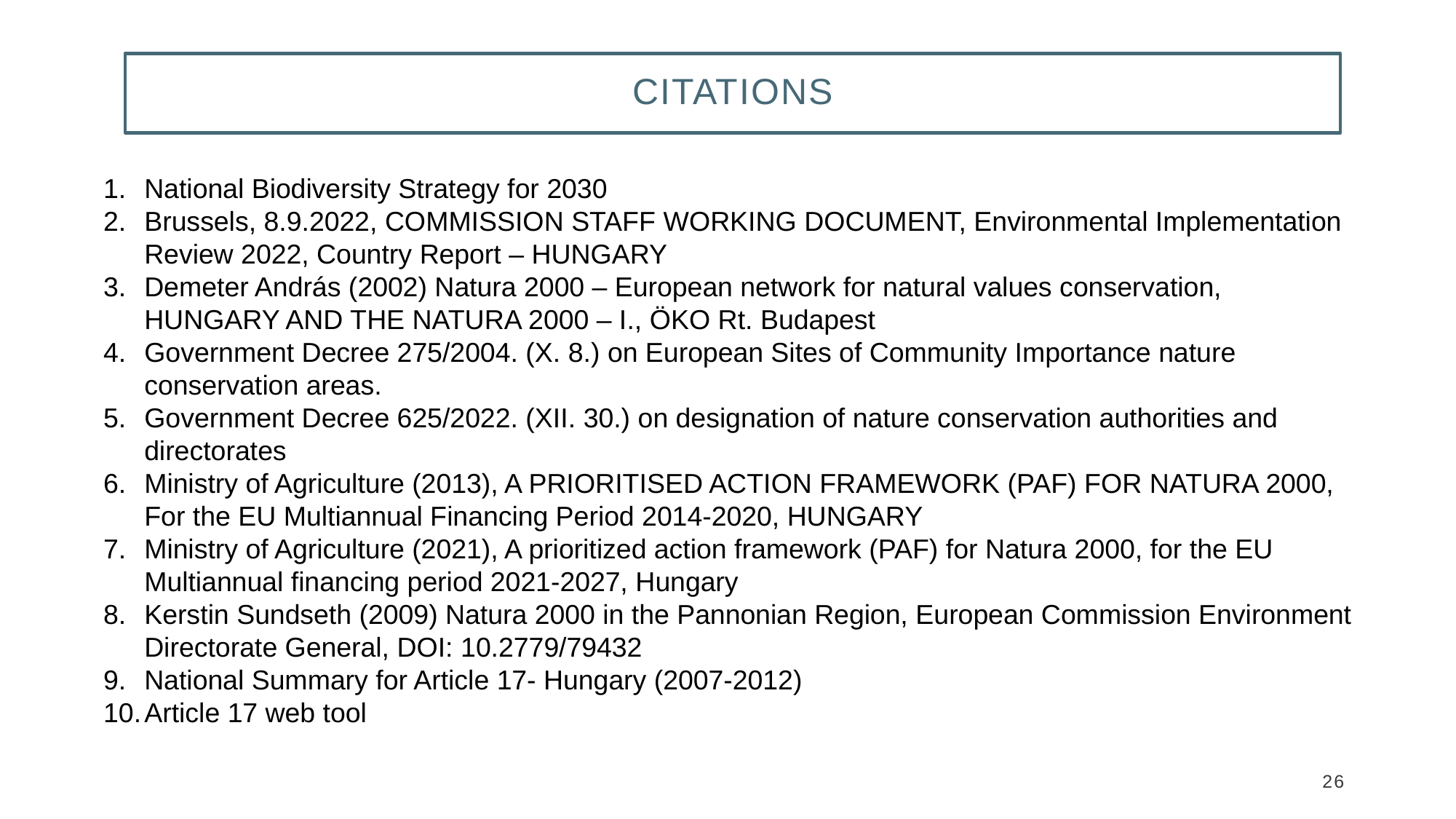

# citations
National Biodiversity Strategy for 2030
Brussels, 8.9.2022, COMMISSION STAFF WORKING DOCUMENT, Environmental Implementation Review 2022, Country Report – HUNGARY
Demeter András (2002) Natura 2000 – European network for natural values conservation, HUNGARY AND THE NATURA 2000 – I., ÖKO Rt. Budapest
Government Decree 275/2004. (X. 8.) on European Sites of Community Importance nature conservation areas.
Government Decree 625/2022. (XII. 30.) on designation of nature conservation authorities and directorates
Ministry of Agriculture (2013), A PRIORITISED ACTION FRAMEWORK (PAF) FOR NATURA 2000, For the EU Multiannual Financing Period 2014-2020, HUNGARY
Ministry of Agriculture (2021), A prioritized action framework (PAF) for Natura 2000, for the EU Multiannual financing period 2021-2027, Hungary
Kerstin Sundseth (2009) Natura 2000 in the Pannonian Region, European Commission Environment Directorate General, DOI: 10.2779/79432
National Summary for Article 17- Hungary (2007-2012)
Article 17 web tool

26